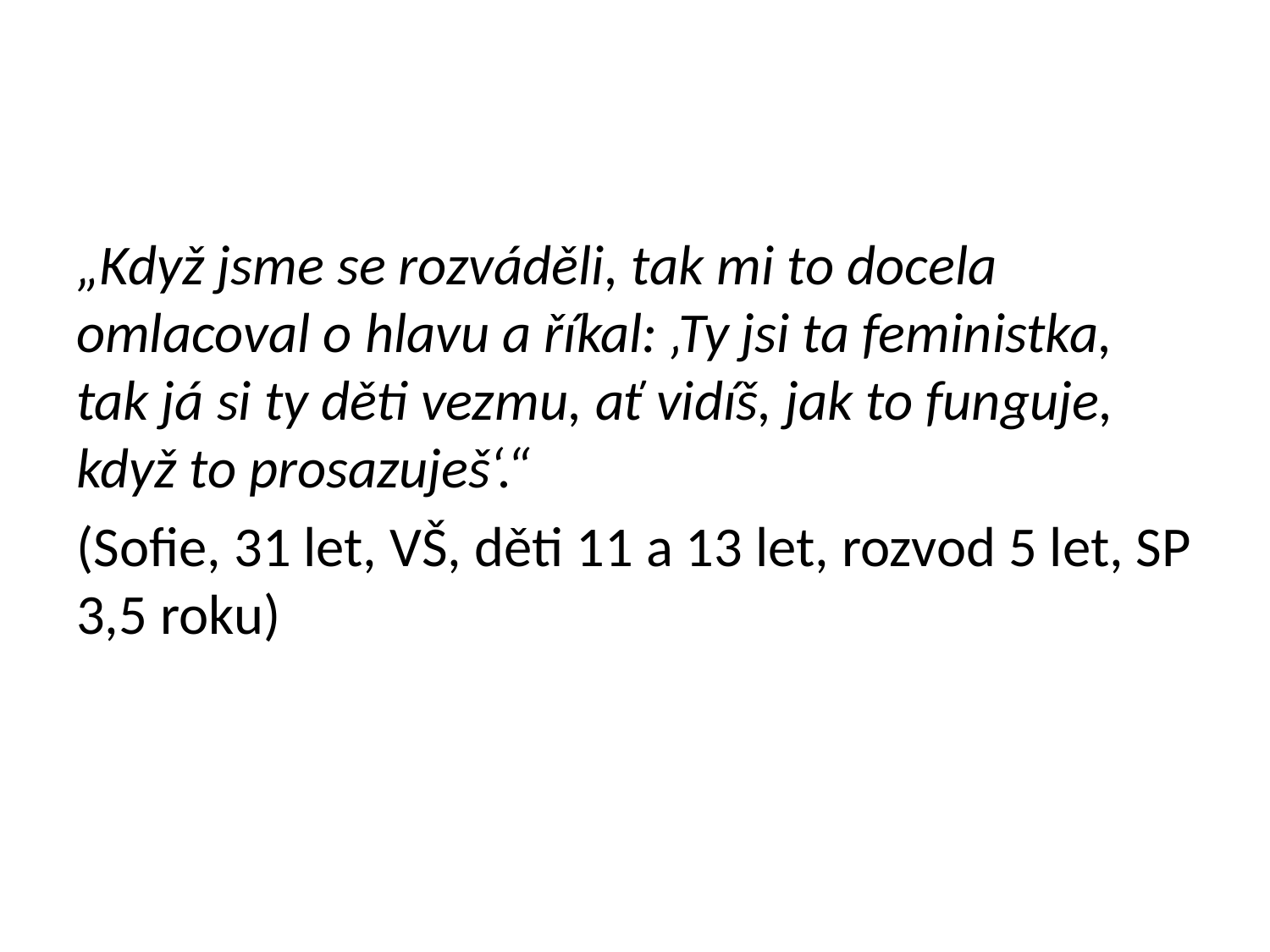

„Když jsme se rozváděli, tak mi to docela omlacoval o hlavu a říkal: ‚Ty jsi ta feministka, tak já si ty děti vezmu, ať vidíš, jak to funguje, když to prosazuješ‘.“
(Sofie, 31 let, VŠ, děti 11 a 13 let, rozvod 5 let, SP 3,5 roku)